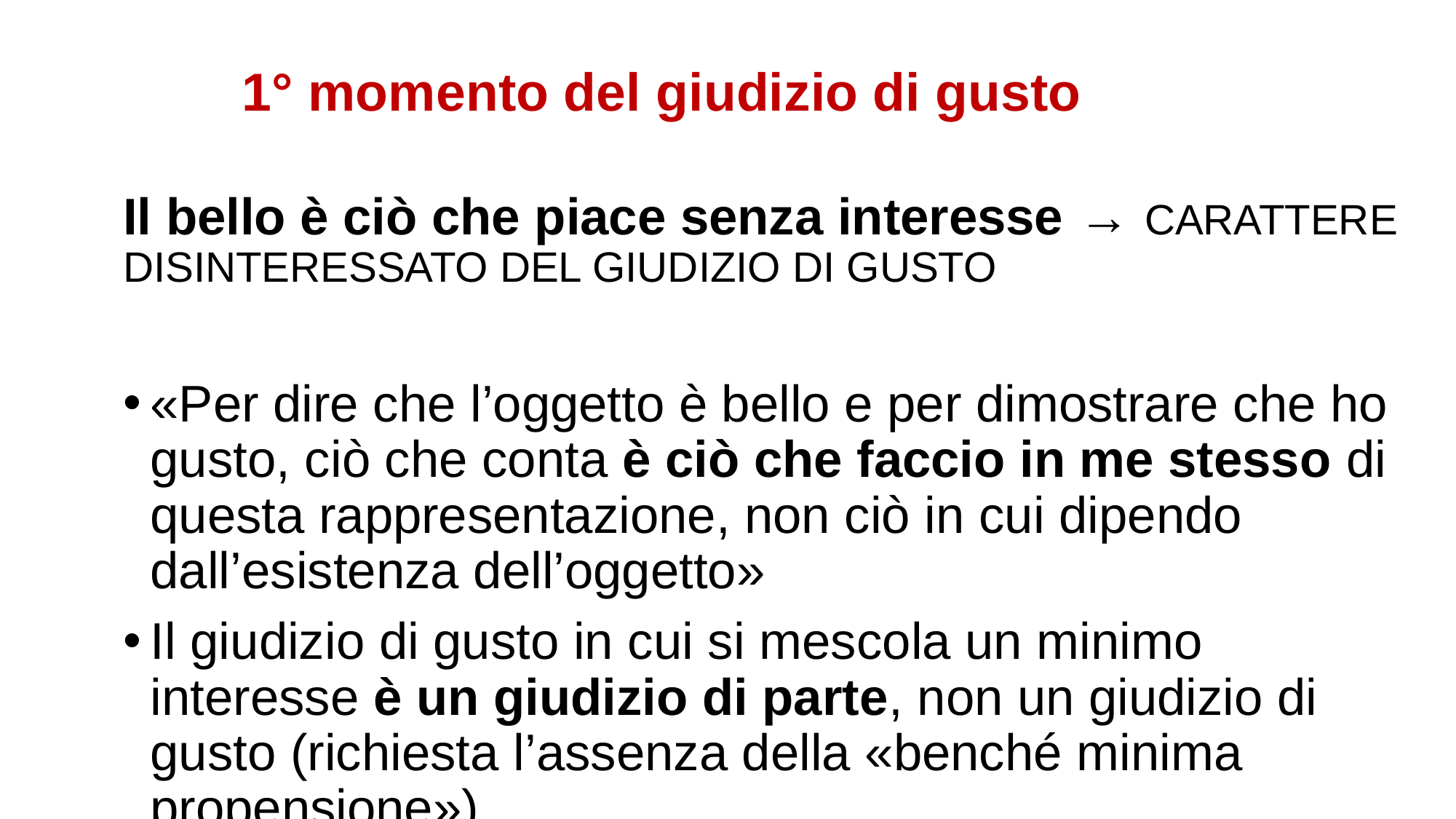

# 1° momento del giudizio di gusto
Il bello è ciò che piace senza interesse → CARATTERE DISINTERESSATO DEL GIUDIZIO DI GUSTO

«Per dire che l’oggetto è bello e per dimostrare che ho gusto, ciò che conta è ciò che faccio in me stesso di questa rappresentazione, non ciò in cui dipendo dall’esistenza dell’oggetto»
Il giudizio di gusto in cui si mescola un minimo interesse è un giudizio di parte, non un giudizio di gusto (richiesta l’assenza della «benché minima propensione»)